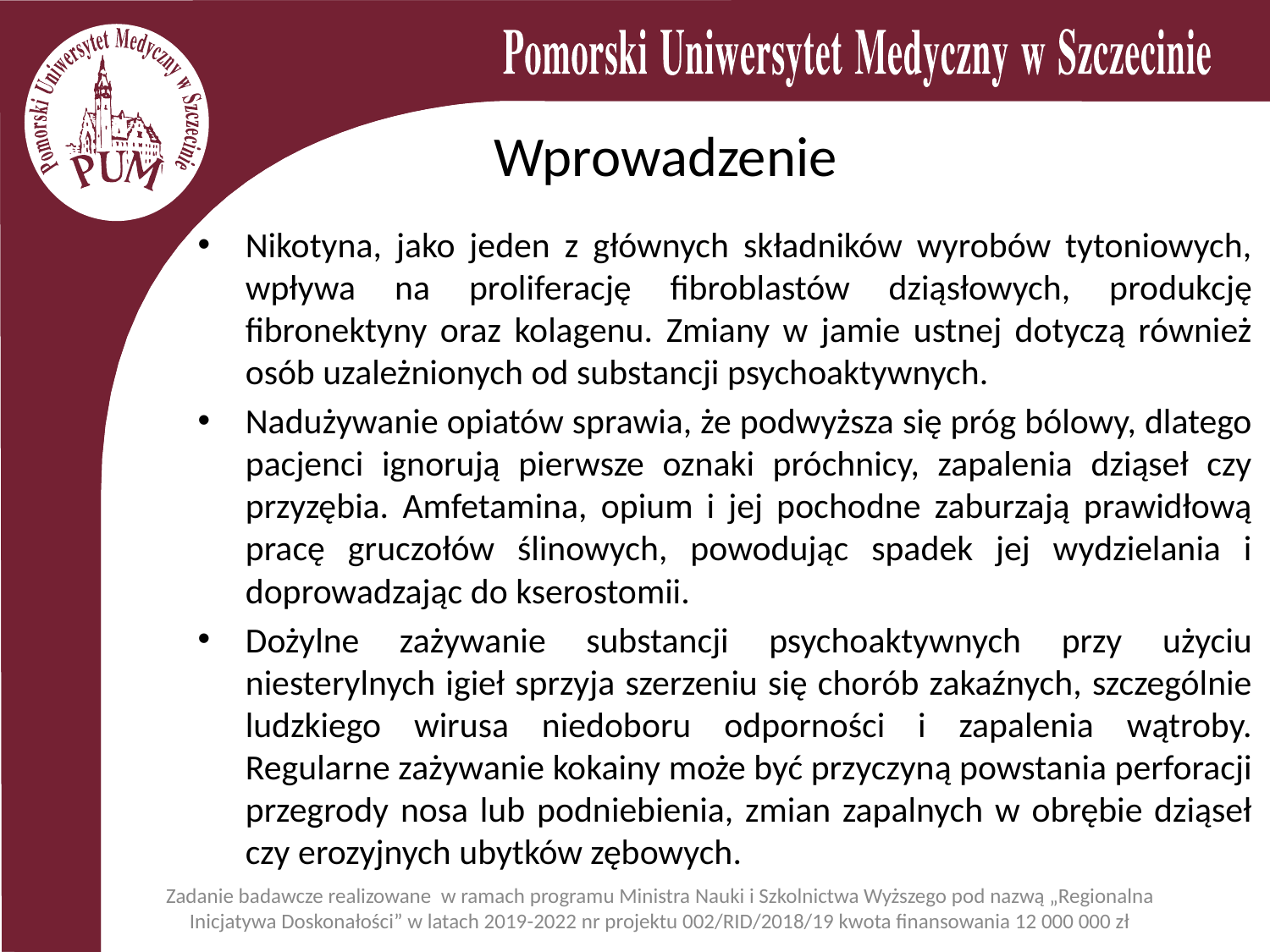

# Wprowadzenie
Nikotyna, jako jeden z głównych składników wyrobów tytoniowych, wpływa na proliferację fibroblastów dziąsłowych, produkcję fibronektyny oraz kolagenu. Zmiany w jamie ustnej dotyczą również osób uzależnionych od substancji psychoaktywnych.
Nadużywanie opiatów sprawia, że podwyższa się próg bólowy, dlatego pacjenci ignorują pierwsze oznaki próchnicy, zapalenia dziąseł czy przyzębia. Amfetamina, opium i jej pochodne zaburzają prawidłową pracę gruczołów ślinowych, powodując spadek jej wydzielania i doprowadzając do kserostomii.
Dożylne zażywanie substancji psychoaktywnych przy użyciu niesterylnych igieł sprzyja szerzeniu się chorób zakaźnych, szczególnie ludzkiego wirusa niedoboru odporności i zapalenia wątroby. Regularne zażywanie kokainy może być przyczyną powstania perforacji przegrody nosa lub podniebienia, zmian zapalnych w obrębie dziąseł czy erozyjnych ubytków zębowych.
Zadanie badawcze realizowane  w ramach programu Ministra Nauki i Szkolnictwa Wyższego pod nazwą „Regionalna Inicjatywa Doskonałości” w latach 2019-2022 nr projektu 002/RID/2018/19 kwota finansowania 12 000 000 zł